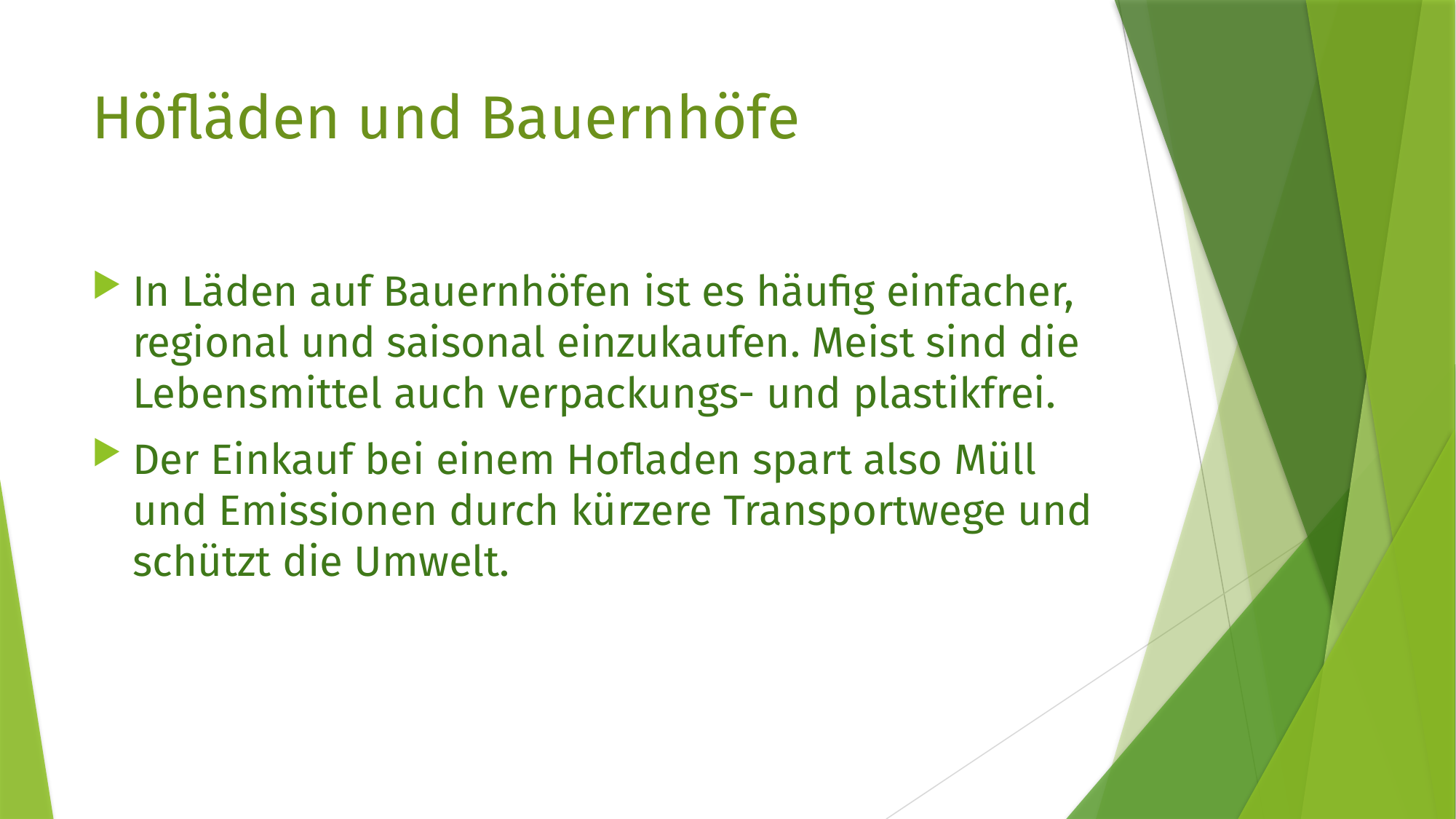

# Höfläden und Bauernhöfe
In Läden auf Bauernhöfen ist es häufig einfacher, regional und saisonal einzukaufen. Meist sind die Lebensmittel auch verpackungs- und plastikfrei.
Der Einkauf bei einem Hofladen spart also Müll und Emissionen durch kürzere Transportwege und schützt die Umwelt.